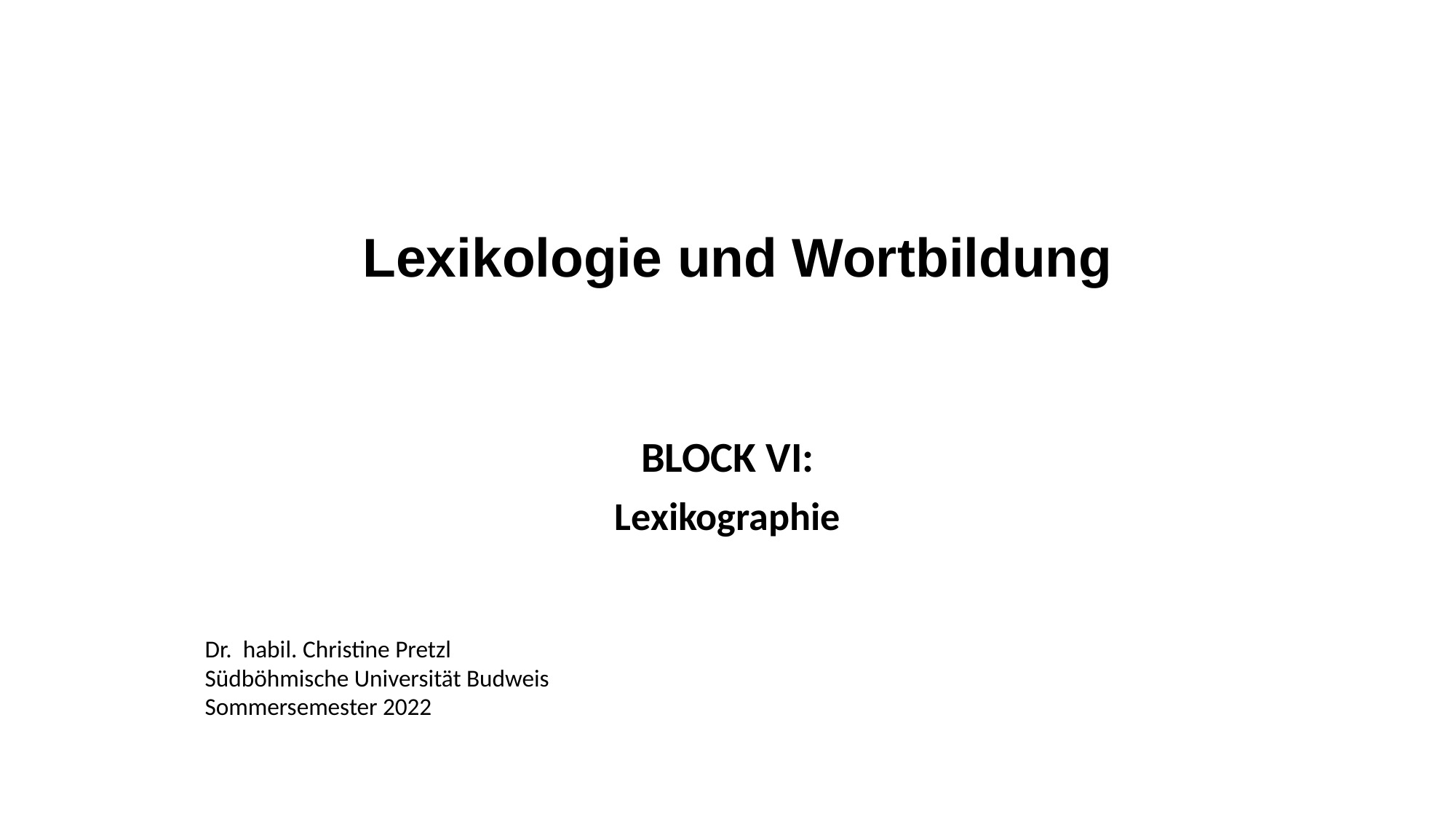

# Lexikologie und Wortbildung
Block VI:
Lexikographie

Dr.  habil. Christine Pretzl
Südböhmische Universität Budweis
Sommersemester 2022